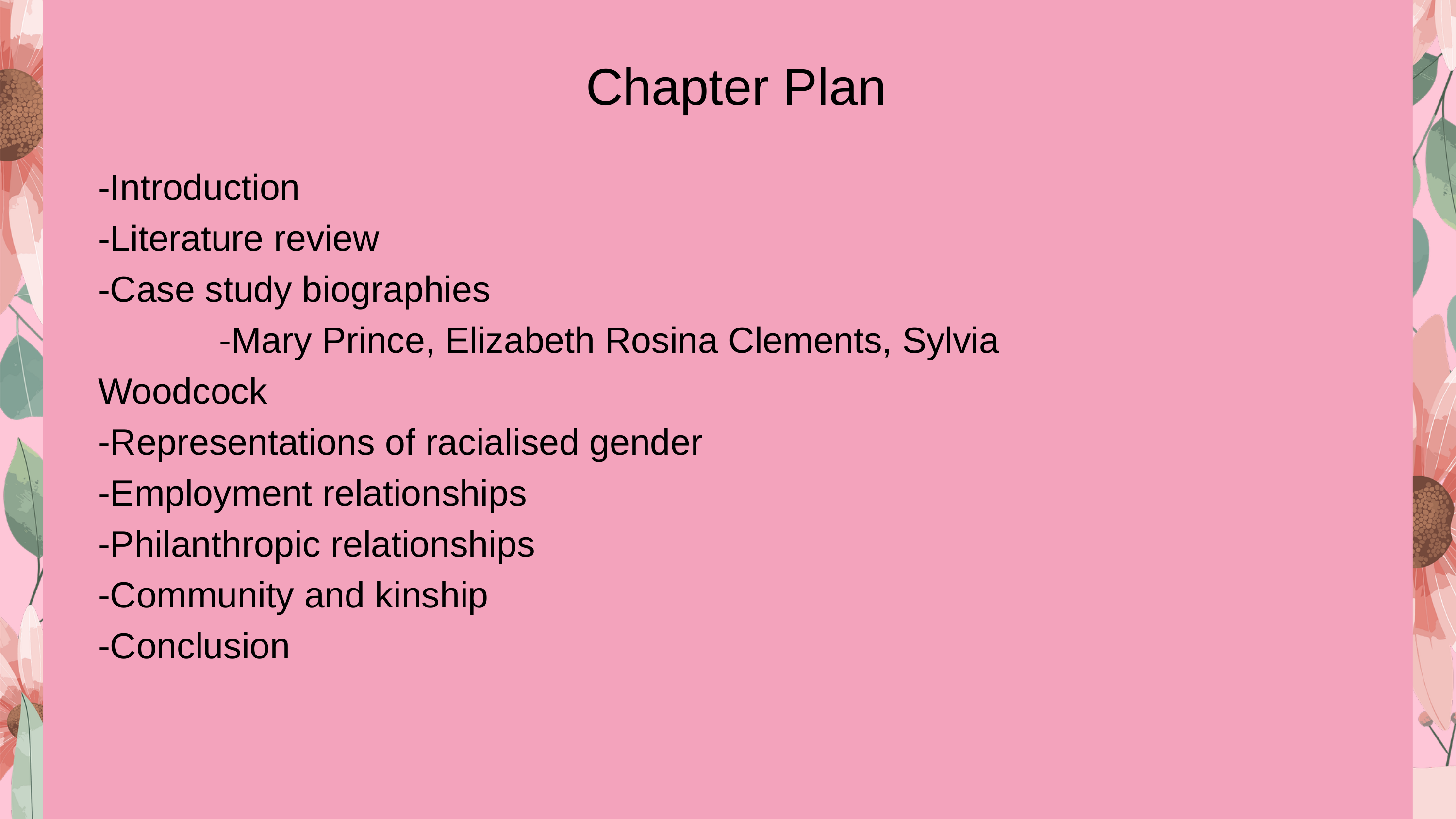

Chapter Plan
-Introduction
-Literature review
-Case study biographies
            -Mary Prince, Elizabeth Rosina Clements, Sylvia Woodcock
-Representations of racialised gender
-Employment relationships
-Philanthropic relationships
-Community and kinship
-Conclusion